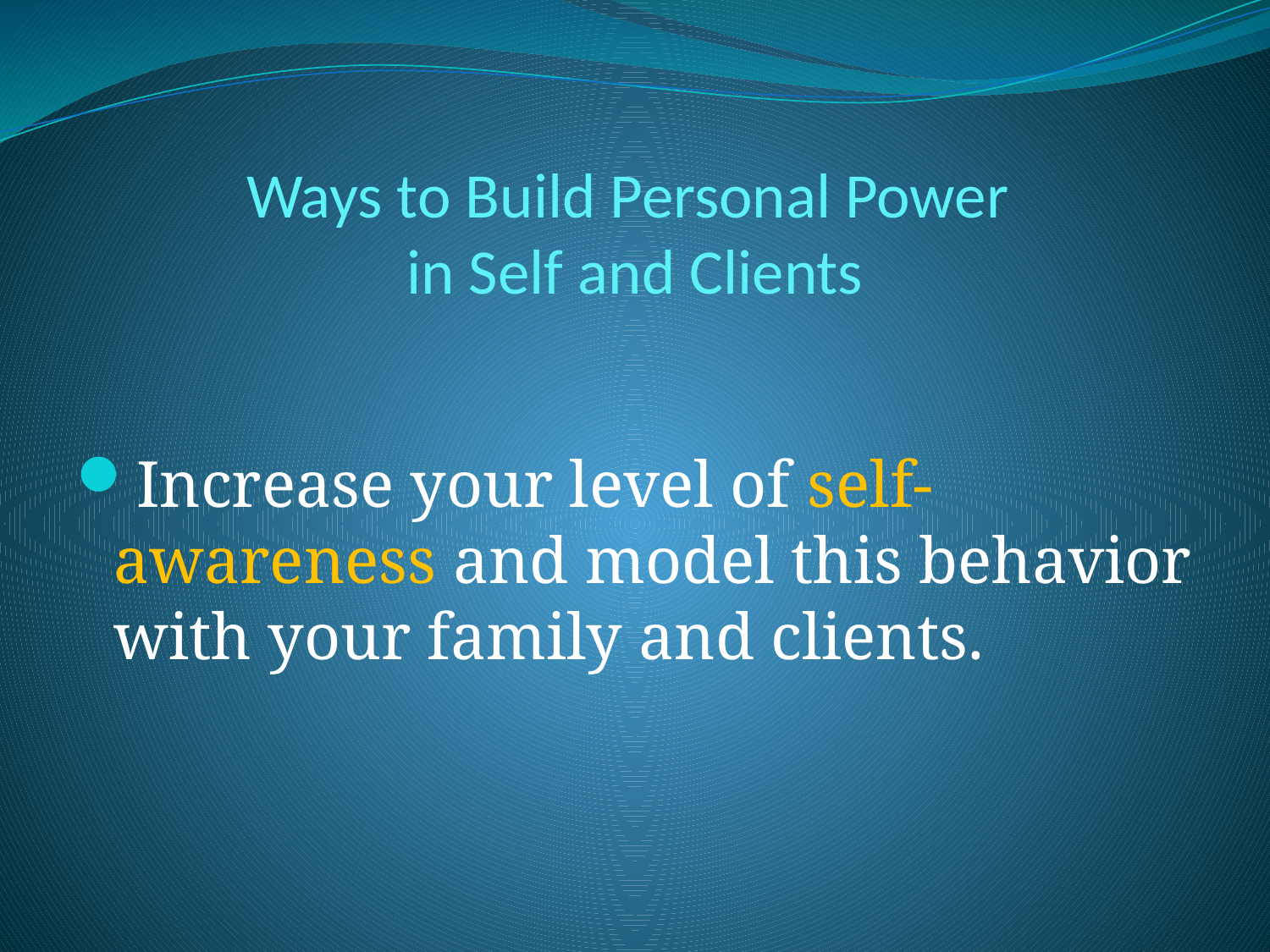

# Ways to Build Personal Power in Self and Clients

Increase your level of self-awareness and model this behavior with your family and clients.